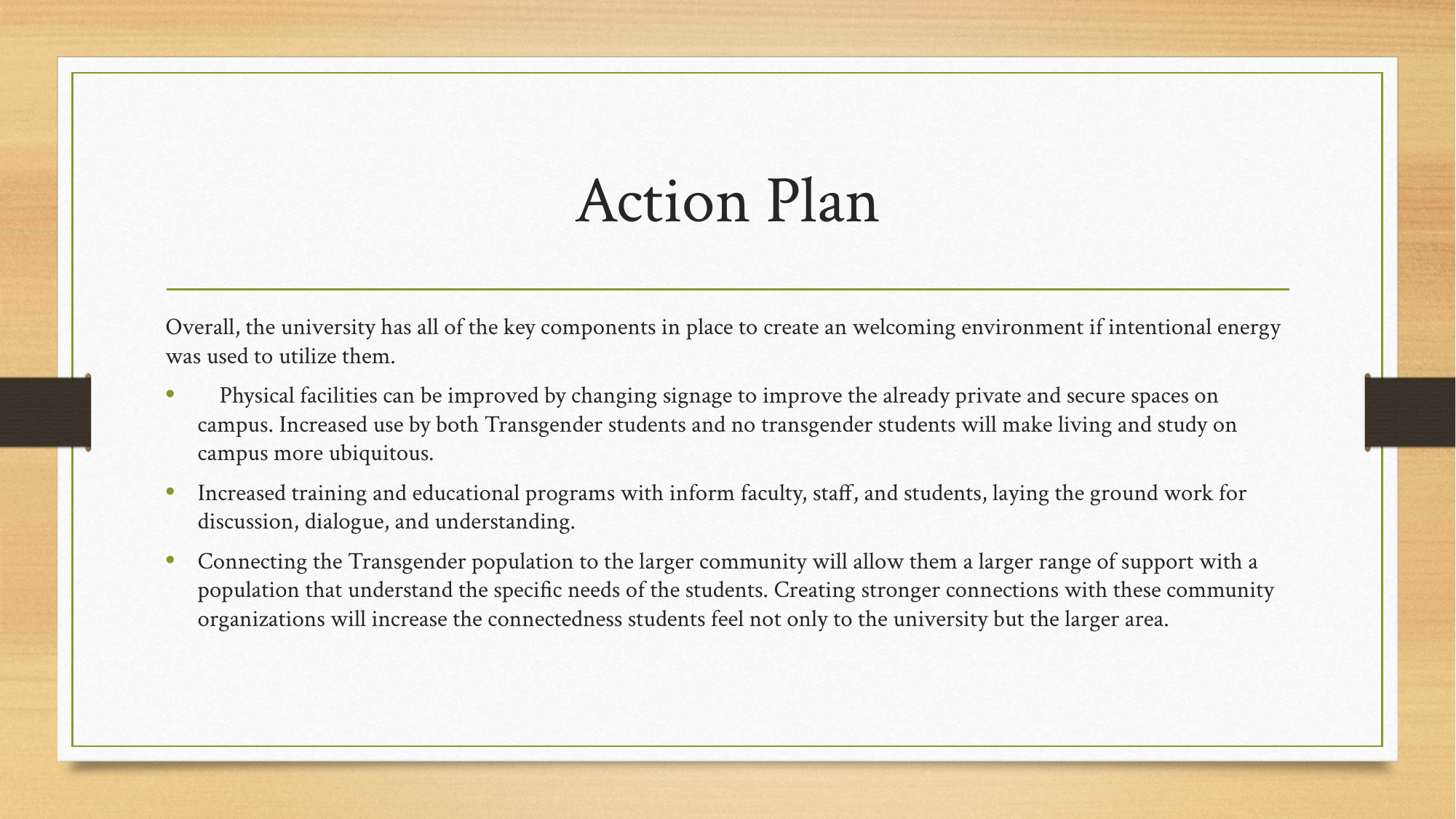

# Action Plan
Overall, the university has all of the key components in place to create an welcoming environment if intentional energy was used to utilize them.
    Physical facilities can be improved by changing signage to improve the already private and secure spaces on campus. Increased use by both Transgender students and no transgender students will make living and study on campus more ubiquitous.
Increased training and educational programs with inform faculty, staff, and students, laying the ground work for discussion, dialogue, and understanding.
Connecting the Transgender population to the larger community will allow them a larger range of support with a population that understand the specific needs of the students. Creating stronger connections with these community organizations will increase the connectedness students feel not only to the university but the larger area.